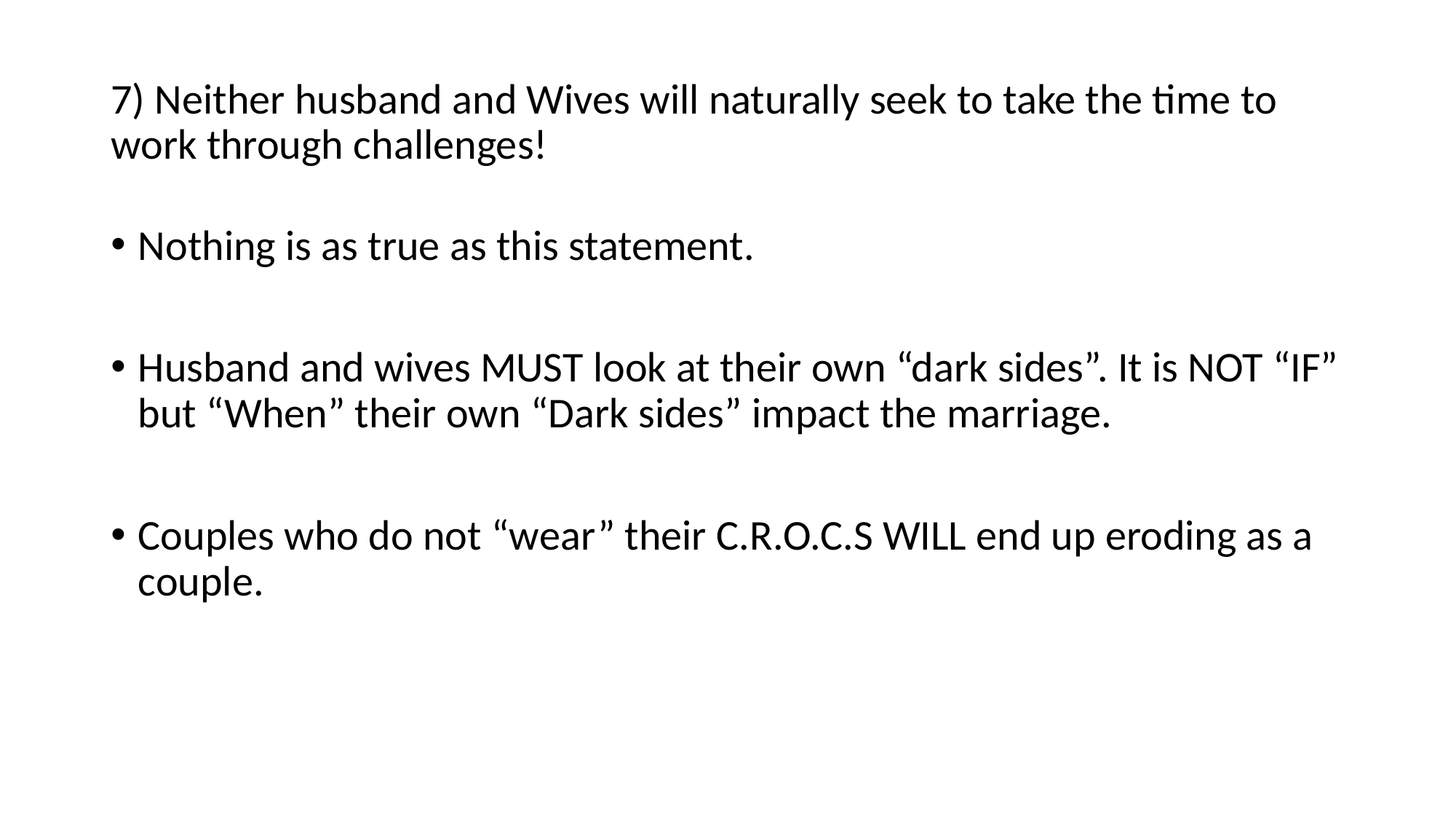

# 7) Neither husband and Wives will naturally seek to take the time to work through challenges!
Nothing is as true as this statement.

Husband and wives MUST look at their own “dark sides”. It is NOT “IF” but “When” their own “Dark sides” impact the marriage.

Couples who do not “wear” their C.R.O.C.S WILL end up eroding as a couple.